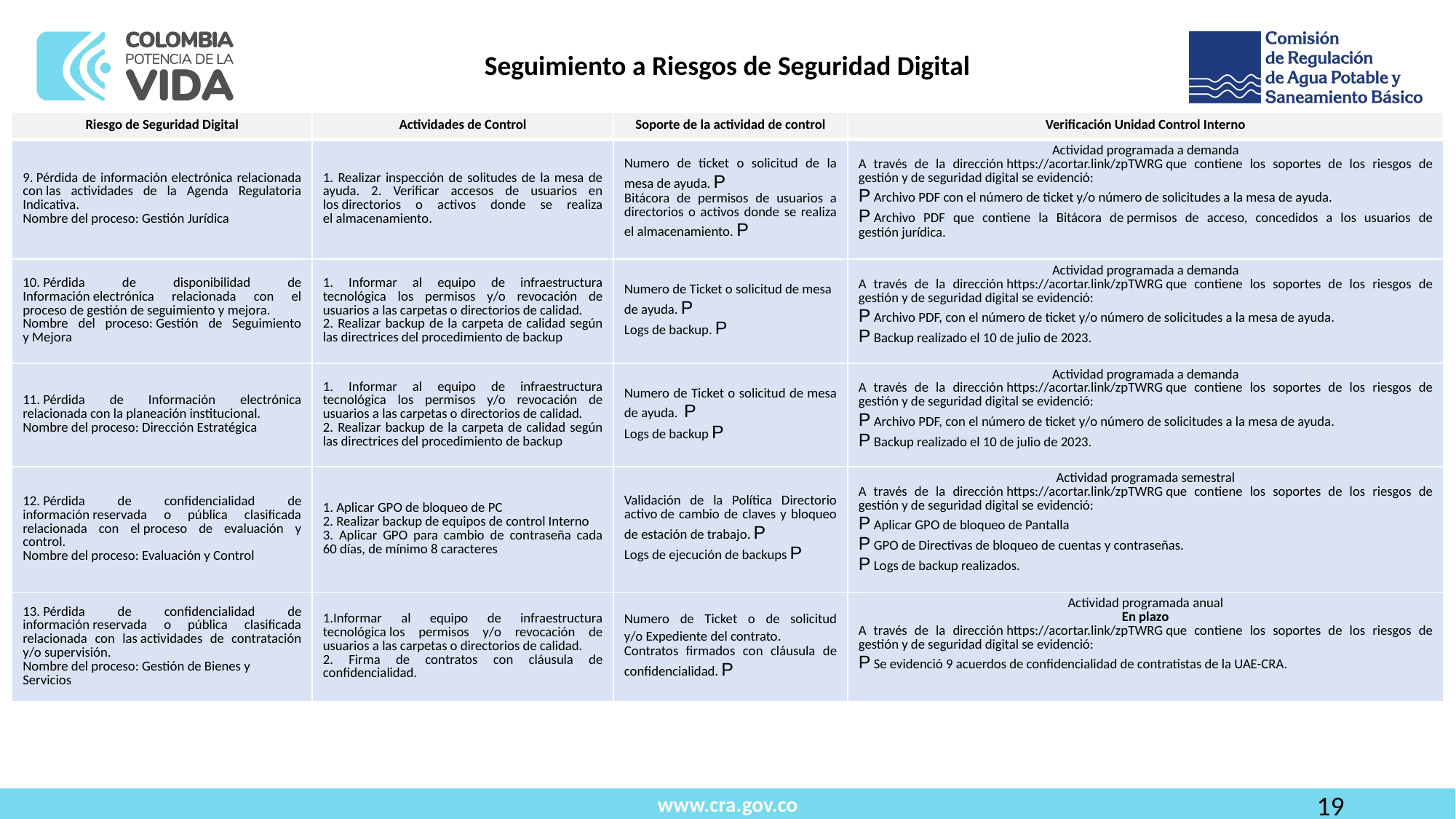

Seguimiento a Riesgos de Seguridad Digital
| Riesgo de Seguridad Digital​ | Actividades de Control​ | Soporte de la actividad de control​ | Verificación Unidad Control Interno​ |
| --- | --- | --- | --- |
| 9. Pérdida de información electrónica relacionada con las actividades de la Agenda Regulatoria Indicativa. ​ Nombre del proceso: Gestión Jurídica​ | 1. Realizar inspección de solitudes de la mesa de ayuda. 2. Verificar accesos de usuarios en los directorios o activos donde se realiza el almacenamiento.​ | Numero de ticket o solicitud de la mesa de ayuda. P​ Bitácora de permisos de usuarios a directorios o activos donde se realiza el almacenamiento. P​ | Actividad programada a demanda​ A través de la dirección https://acortar.link/zpTWRG que contiene los soportes de los riesgos de gestión y de seguridad digital se evidenció:​ P Archivo PDF con el número de ticket y/o número de solicitudes a la mesa de ayuda.​ P Archivo PDF que contiene la Bitácora de permisos de acceso, concedidos a los usuarios de gestión jurídica.​ |
| 10. Pérdida de disponibilidad de Información electrónica relacionada con el proceso de gestión de seguimiento y mejora.​ Nombre del proceso: Gestión de Seguimiento y Mejora​ | 1. Informar al equipo de infraestructura tecnológica los permisos y/o revocación de usuarios a las carpetas o directorios de calidad.​ 2. Realizar backup de la carpeta de calidad según las directrices del procedimiento de backup | Numero de Ticket o solicitud de mesa de ayuda. P Logs de backup. P​ | Actividad programada a demanda​ A través de la dirección https://acortar.link/zpTWRG que contiene los soportes de los riesgos de gestión y de seguridad digital se evidenció:​ P Archivo PDF, con el número de ticket y/o número de solicitudes a la mesa de ayuda.​ P Backup realizado el 10 de julio de 2023.​ |
| 11. Pérdida de Información electrónica relacionada con la planeación institucional.​ Nombre del proceso: Dirección Estratégica​ | 1. Informar al equipo de infraestructura tecnológica los permisos y/o revocación de usuarios a las carpetas o directorios de calidad.​ 2. Realizar backup de la carpeta de calidad según las directrices del procedimiento de backup | Numero de Ticket o solicitud de mesa de ayuda.  P​ Logs de backup P | Actividad programada a demanda​ A través de la dirección https://acortar.link/zpTWRG que contiene los soportes de los riesgos de gestión y de seguridad digital se evidenció:​ P Archivo PDF, con el número de ticket y/o número de solicitudes a la mesa de ayuda.​ P Backup realizado el 10 de julio de 2023.​ |
| 12. Pérdida de confidencialidad de información reservada o pública clasificada relacionada con el proceso de evaluación y control.​ Nombre del proceso: Evaluación y Control​ | 1. Aplicar GPO de bloqueo de PC​ 2. Realizar backup de equipos de control Interno​ 3. Aplicar GPO para cambio de contraseña cada 60 días, de mínimo 8 caracteres​ | Validación de la Política Directorio activo de cambio de claves y bloqueo de estación de trabajo. P​ Logs de ejecución de backups P​ | Actividad programada semestral​ A través de la dirección https://acortar.link/zpTWRG que contiene los soportes de los riesgos de gestión y de seguridad digital se evidenció:​ P Aplicar GPO de bloqueo de Pantalla​ P GPO de Directivas de bloqueo de cuentas y contraseñas.​ P Logs de backup realizados.​ |
| 13. Pérdida de confidencialidad de información reservada o pública clasificada relacionada con las actividades de contratación y/o supervisión.​ Nombre del proceso: Gestión de Bienes y Servicios​ | 1.Informar al equipo de infraestructura tecnológica los permisos y/o revocación de usuarios a las carpetas o directorios de calidad.​ 2. Firma de contratos con cláusula de confidencialidad. | Numero de Ticket o de solicitud y/o Expediente del contrato. ​ Contratos firmados con cláusula de confidencialidad. P​ | Actividad programada anual​ En plazo A través de la dirección https://acortar.link/zpTWRG que contiene los soportes de los riesgos de gestión y de seguridad digital se evidenció:​ P Se evidenció 9 acuerdos de confidencialidad de contratistas de la UAE-CRA.​ |
19